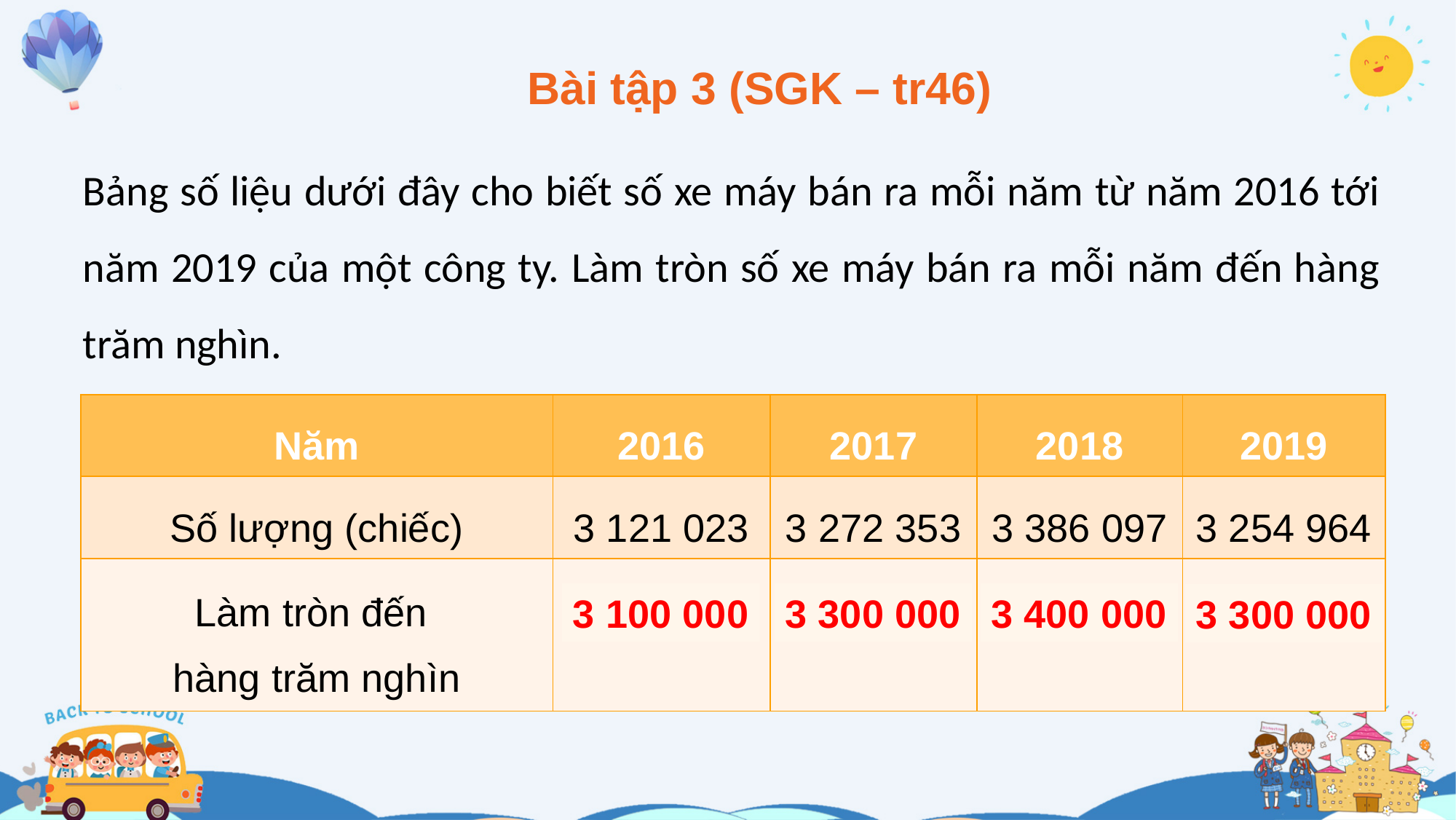

Bài tập 3 (SGK – tr46)
Bảng số liệu dưới đây cho biết số xe máy bán ra mỗi năm từ năm 2016 tới năm 2019 của một công ty. Làm tròn số xe máy bán ra mỗi năm đến hàng trăm nghìn.
| Năm | 2016 | 2017 | 2018 | 2019 |
| --- | --- | --- | --- | --- |
| Số lượng (chiếc) | 3 121 023 | 3 272 353 | 3 386 097 | 3 254 964 |
| Làm tròn đến hàng trăm nghìn |  |  |  |  |
3 100 000
3 300 000
3 400 000
3 300 000